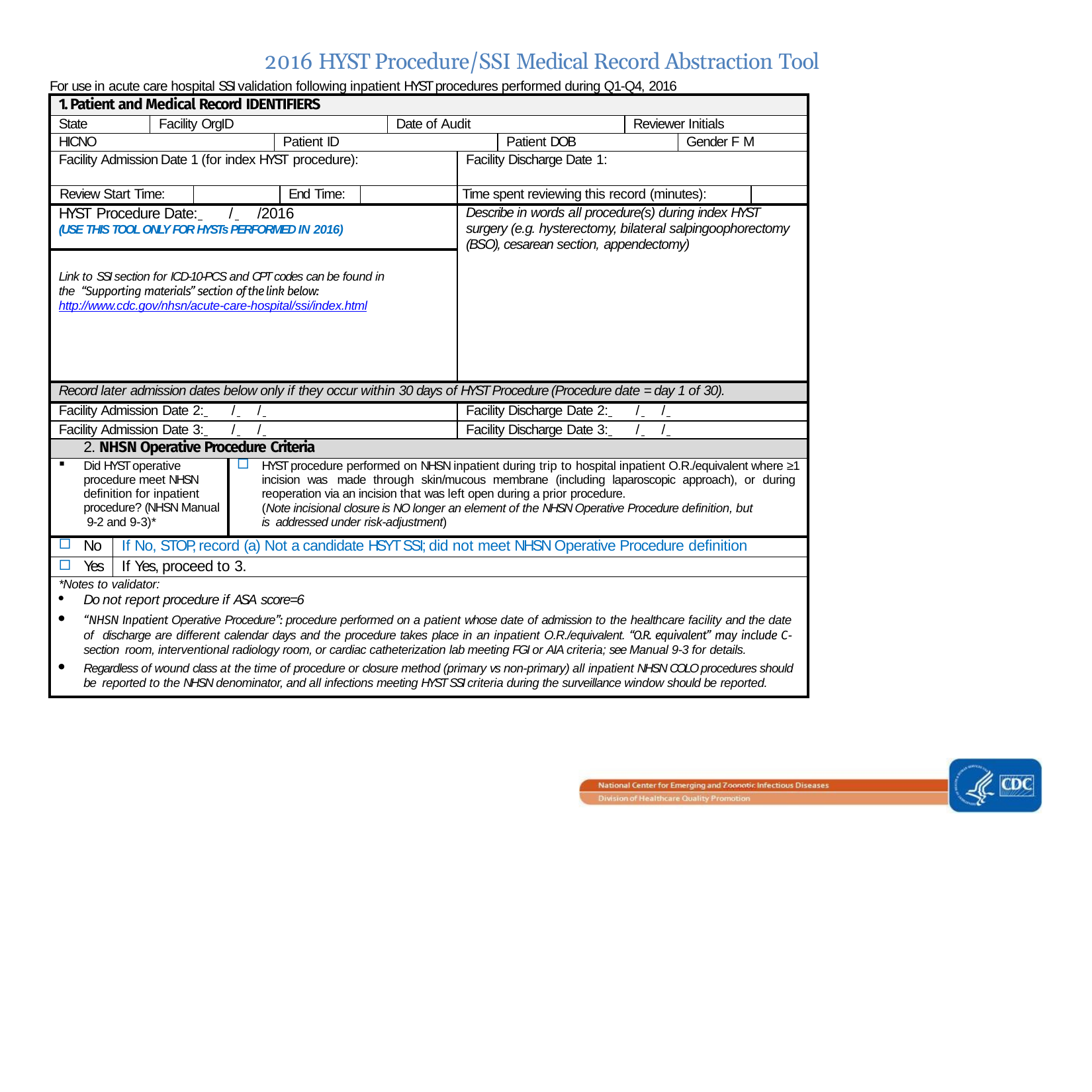

2016 HYST Procedure/SSI Medical Record Abstraction Tool
For use in acute care hospital SSI validation following inpatient HYST procedures performed during Q1-Q4, 2016
| 1. Patient and Medical Record IDENTIFIERS |  |  |  |  |  |  |  |  |  |  |  |  |  |
| --- | --- | --- | --- | --- | --- | --- | --- | --- | --- | --- | --- | --- | --- |
| State |  | Facility OrgID |  |  |  |  |  | Date of Audit |  |  | Reviewer Initials |  |  |
| HICNO |  |  |  |  | Patient ID |  |  |  |  | Patient DOB |  | Gender F M |  |
| Facility Admission Date 1 (for index HYST procedure): |  |  |  |  |  |  |  |  | Facility Discharge Date 1: |  |  |  |  |
| Review Start Time: |  |  |  |  |  | End Time: |  |  | Time spent reviewing this record (minutes): |  |  |  |  |
| HYST Procedure Date: / /2016 (USE THIS TOOL ONLY FOR HYSTs PERFORMED IN 2016) |  |  |  |  |  |  |  |  | Describe in words all procedure(s) during index HYST surgery (e.g. hysterectomy, bilateral salpingoophorectomy (BSO), cesarean section, appendectomy) |  |  |  |  |
| Link to SSI section for ICD-10-PCS and CPT codes can be found in the “Supporting materials” section of the link below: http://www.cdc.gov/nhsn/acute-care-hospital/ssi/index.html |  |  |  |  |  |  |  |  |  |  |  |  |  |
| Record later admission dates below only if they occur within 30 days of HYST Procedure (Procedure date = day 1 of 30). |  |  |  |  |  |  |  |  |  |  |  |  |  |
| Facility Admission Date 2: / / |  |  |  |  |  |  |  |  | Facility Discharge Date 2: / / |  |  |  |  |
| Facility Admission Date 3: / / |  |  |  |  |  |  |  |  | Facility Discharge Date 3: / / |  |  |  |  |
| 2. NHSN Operative Procedure Criteria |  |  |  |  |  |  |  |  |  |  |  |  |  |
| Did HYST operative procedure meet NHSN definition for inpatient procedure? (NHSN Manual 9-2 and 9-3)\* |  |  |  | HYST procedure performed on NHSN inpatient during trip to hospital inpatient O.R./equivalent where ≥1 incision was made through skin/mucous membrane (including laparoscopic approach), or during reoperation via an incision that was left open during a prior procedure. (Note incisional closure is NO longer an element of the NHSN Operative Procedure definition, but is addressed under risk-adjustment) |  |  |  |  |  |  |  |  |  |
| No | If No, STOP, record (a) Not a candidate HSYT SSI; did not meet NHSN Operative Procedure definition |  |  |  |  |  |  |  |  |  |  |  |  |
| Yes | If Yes, proceed to 3. |  |  |  |  |  |  |  |  |  |  |  |  |
| \*Notes to validator: Do not report procedure if ASA score=6 “NHSN Inpatient Operative Procedure”: procedure performed on a patient whose date of admission to the healthcare facility and the date of discharge are different calendar days and the procedure takes place in an inpatient O.R./equivalent. “O.R. equivalent” may include C-section room, interventional radiology room, or cardiac catheterization lab meeting FGI or AIA criteria; see Manual 9-3 for details. Regardless of wound class at the time of procedure or closure method (primary vs non-primary) all inpatient NHSN COLO procedures should be reported to the NHSN denominator, and all infections meeting HYST SSI criteria during the surveillance window should be reported. |  |  |  |  |  |  |  |  |  |  |  |  |  |